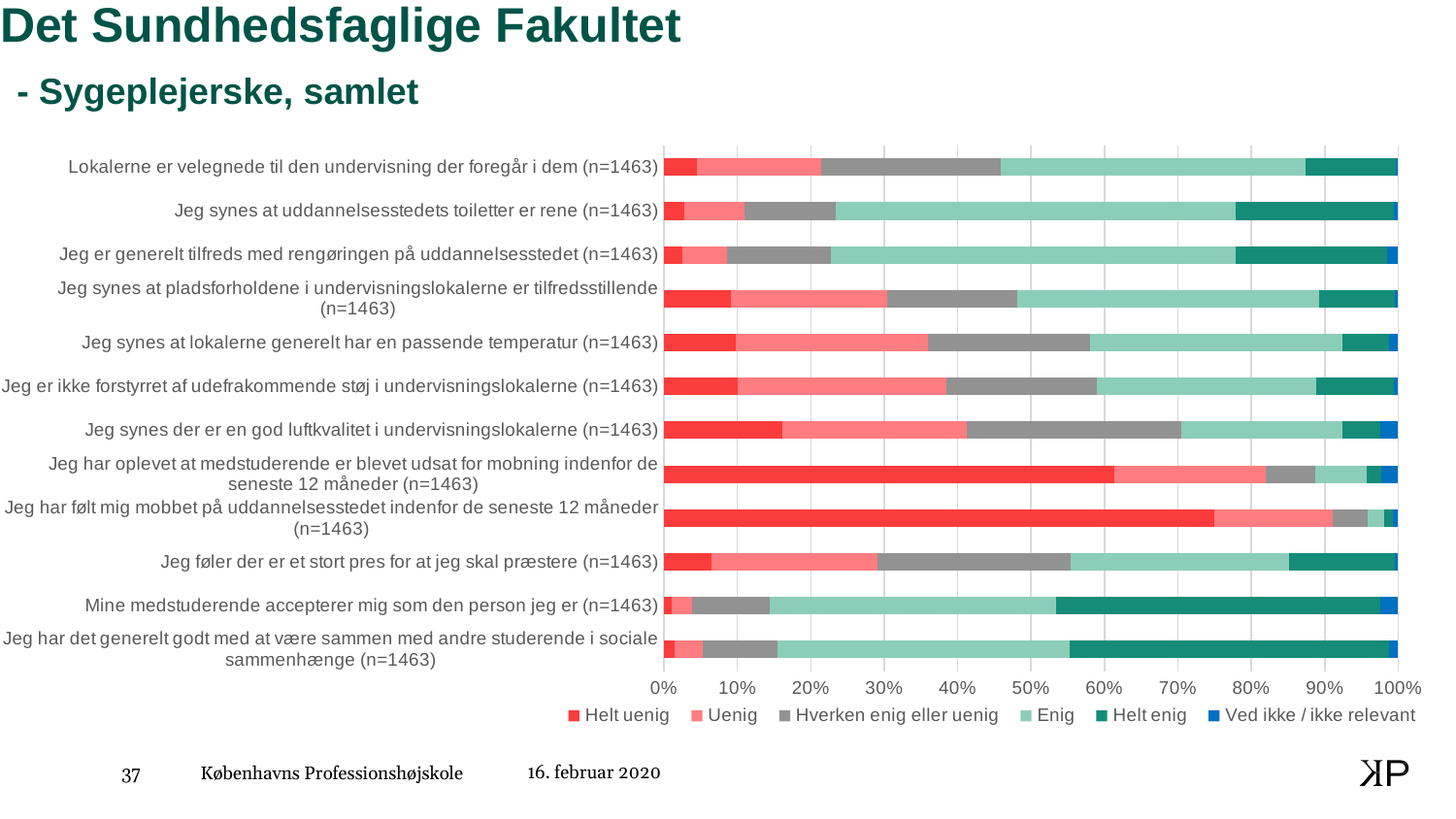

# Det Sundhedsfaglige Fakultet - Sygeplejerske, samlet

### Chart

| Category | Helt uenig | Uenig | Hverken enig eller uenig | Enig | Helt enig | Ved ikke / ikke relevant |
|---|---|---|---|---|---|---|
| Jeg har det generelt godt med at være sammen med andre studerende i sociale sammenhænge (n=1463) | 22.0 | 56.0 | 149.0 | 581.0 | 637.0 | 18.0 |
| Mine medstuderende accepterer mig som den person jeg er (n=1463) | 15.0 | 41.0 | 154.0 | 571.0 | 646.0 | 36.0 |
| Jeg føler der er et stort pres for at jeg skal præstere (n=1463) | 94.0 | 331.0 | 385.0 | 436.0 | 211.0 | 6.0 |
| Jeg har følt mig mobbet på uddannelsesstedet indenfor de seneste 12 måneder (n=1463) | 1097.0 | 236.0 | 70.0 | 33.0 | 16.0 | 11.0 |
| Jeg har oplevet at medstuderende er blevet udsat for mobning indenfor de seneste 12 måneder (n=1463) | 897.0 | 302.0 | 99.0 | 102.0 | 30.0 | 33.0 |
| Jeg synes der er en god luftkvalitet i undervisningslokalerne (n=1463) | 235.0 | 369.0 | 426.0 | 322.0 | 75.0 | 36.0 |
| Jeg er ikke forstyrret af udefrakommende støj i undervisningslokalerne (n=1463) | 147.0 | 416.0 | 299.0 | 437.0 | 155.0 | 9.0 |
| Jeg synes at lokalerne generelt har en passende temperatur (n=1463) | 144.0 | 382.0 | 323.0 | 503.0 | 93.0 | 18.0 |
| Jeg synes at pladsforholdene i undervisningslokalerne er tilfredsstillende (n=1463) | 134.0 | 310.0 | 260.0 | 602.0 | 151.0 | 6.0 |
| Jeg er generelt tilfreds med rengøringen på uddannelsesstedet (n=1463) | 37.0 | 88.0 | 208.0 | 807.0 | 301.0 | 22.0 |
| Jeg synes at uddannelsesstedets toiletter er rene (n=1463) | 41.0 | 120.0 | 182.0 | 797.0 | 314.0 | 9.0 |
| Lokalerne er velegnede til den undervisning der foregår i dem (n=1463) | 65.0 | 249.0 | 357.0 | 608.0 | 179.0 | 5.0 |
16. februar 2020